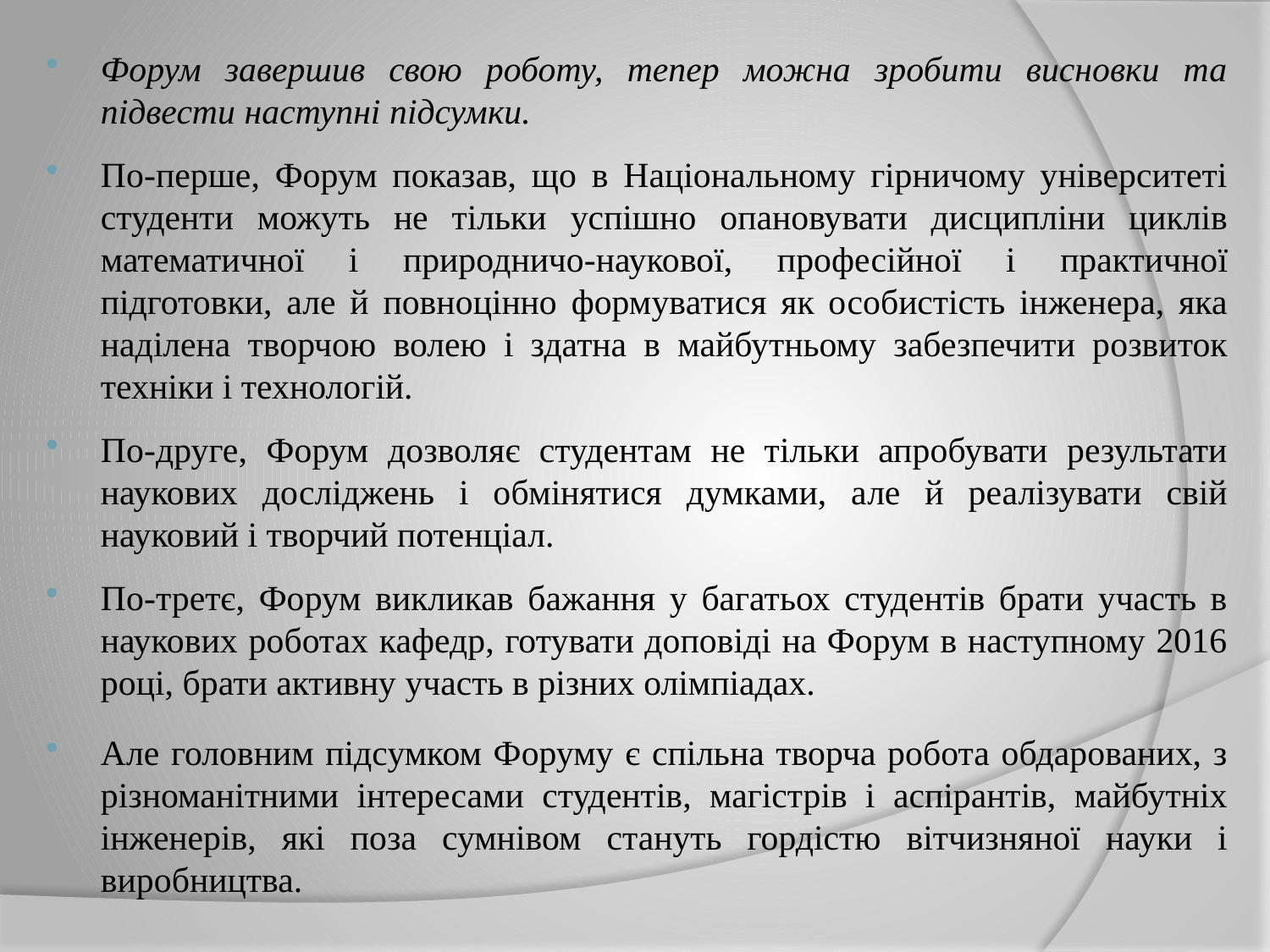

Форум завершив свою роботу, тепер можна зробити висновки та підвести наступні підсумки.
По-перше, Форум показав, що в Національному гірничому університеті студенти можуть не тільки успішно опановувати дисципліни циклів математичної і природничо-наукової, професійної і практичної підготовки, але й повноцінно формуватися як особистість інженера, яка наділена творчою волею і здатна в майбутньому забезпечити розвиток техніки і технологій.
По-друге, Форум дозволяє студентам не тільки апробувати результати наукових досліджень і обмінятися думками, але й реалізувати свій науковий і творчий потенціал.
По-третє, Форум викликав бажання у багатьох студентів брати участь в наукових роботах кафедр, готувати доповіді на Форум в наступному 2016 році, брати активну участь в різних олімпіадах.
Але головним підсумком Форуму є спільна творча робота обдарованих, з різноманітними інтересами студентів, магістрів і аспірантів, майбутніх інженерів, які поза сумнівом стануть гордістю вітчизняної науки і виробництва.